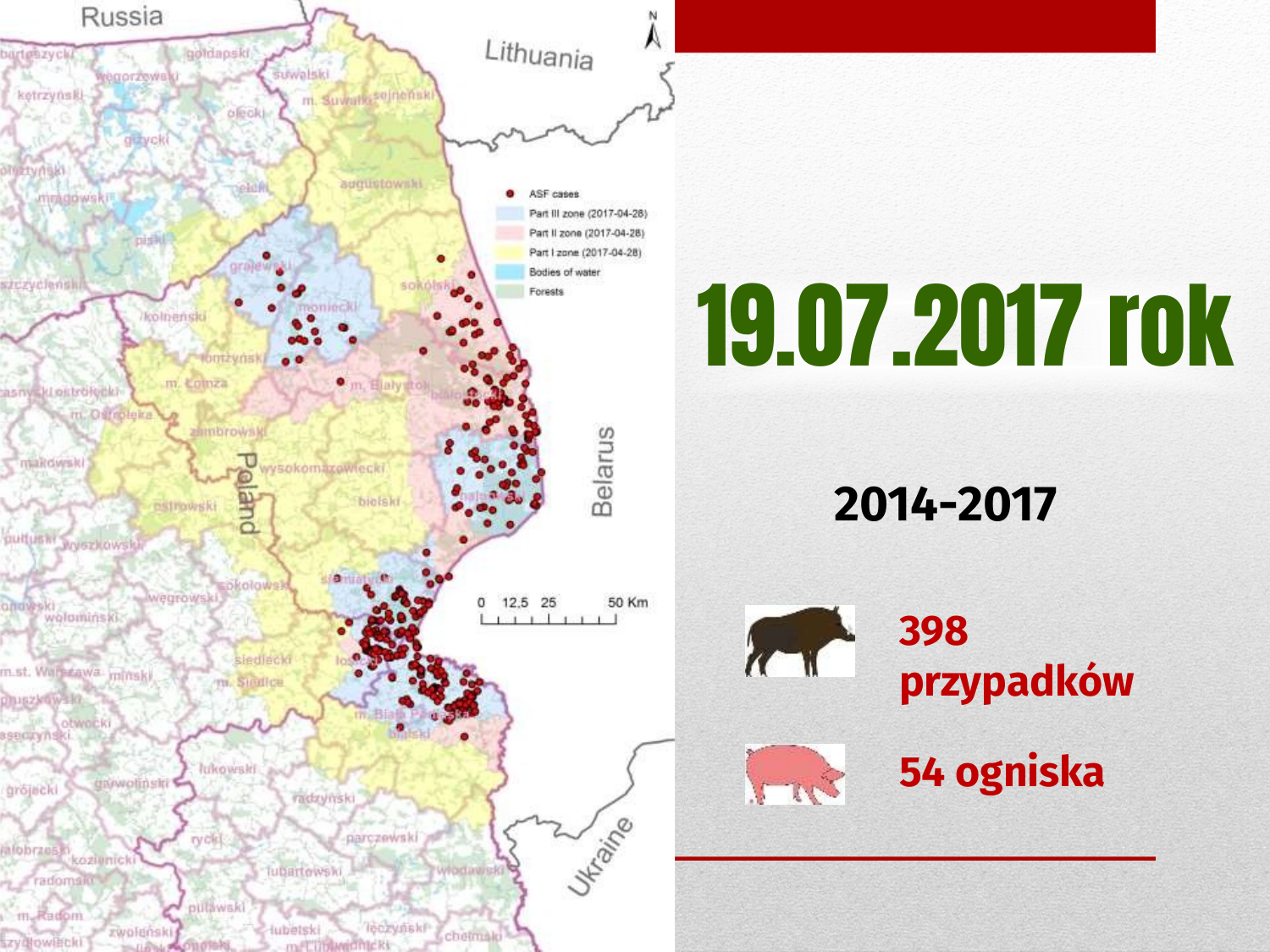

# 19.07.2017 rok
2014-2017
398 przypadków
54 ogniska